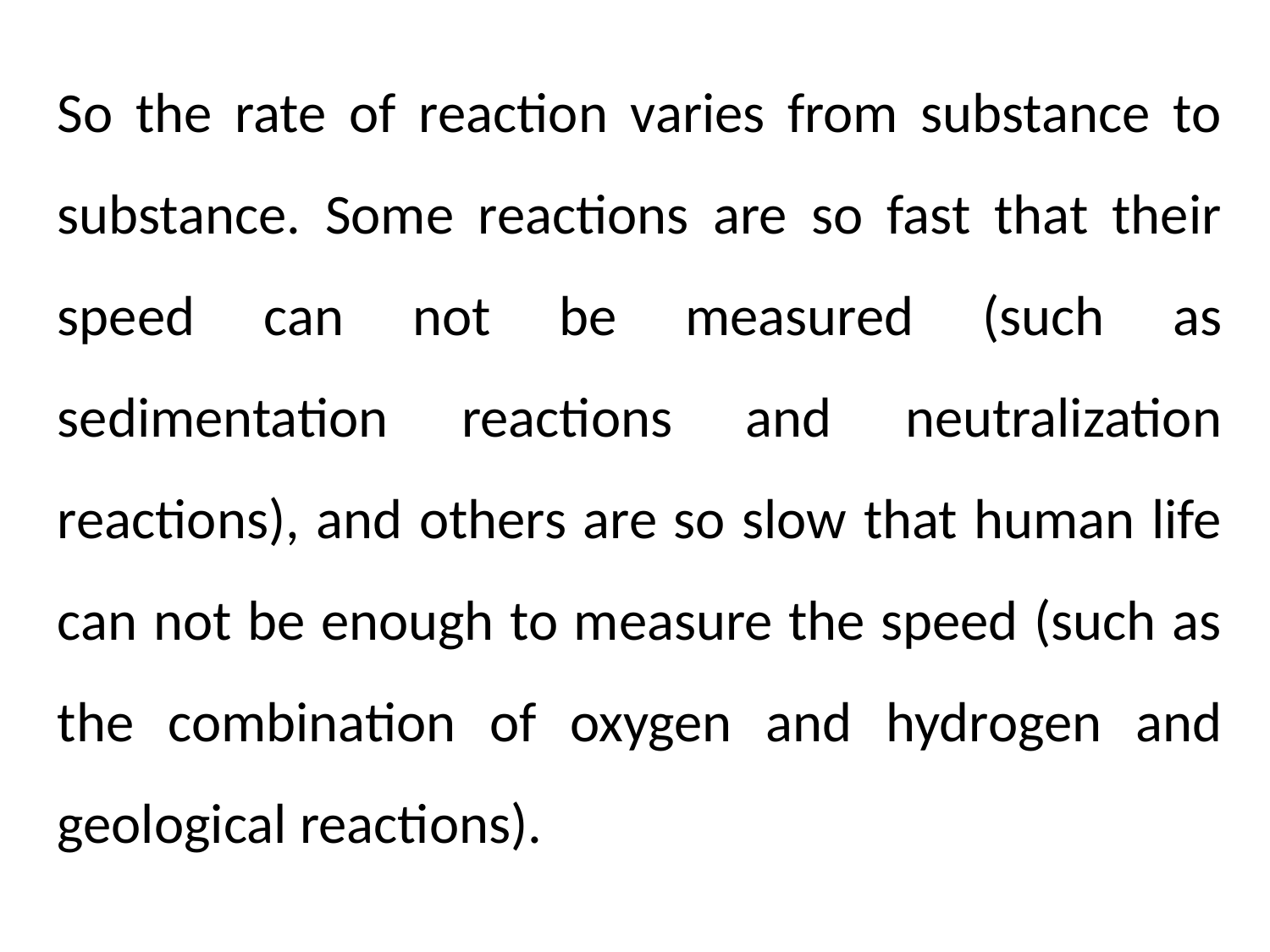

So the rate of reaction varies from substance to substance. Some reactions are so fast that their speed can not be measured (such as sedimentation reactions and neutralization reactions), and others are so slow that human life can not be enough to measure the speed (such as the combination of oxygen and hydrogen and geological reactions).